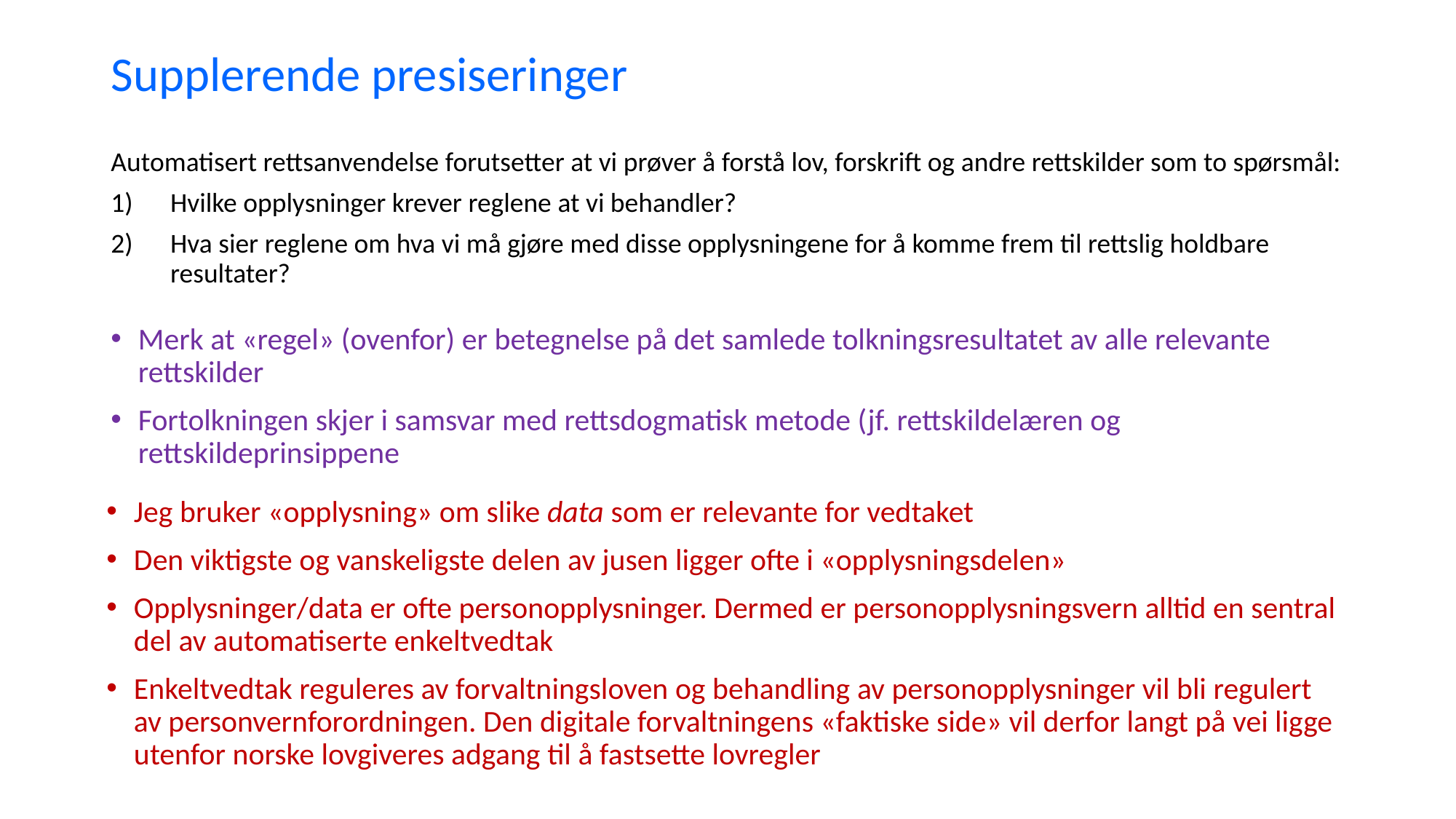

# Supplerende presiseringer
Automatisert rettsanvendelse forutsetter at vi prøver å forstå lov, forskrift og andre rettskilder som to spørsmål:
Hvilke opplysninger krever reglene at vi behandler?
Hva sier reglene om hva vi må gjøre med disse opplysningene for å komme frem til rettslig holdbare resultater?
Merk at «regel» (ovenfor) er betegnelse på det samlede tolkningsresultatet av alle relevante rettskilder
Fortolkningen skjer i samsvar med rettsdogmatisk metode (jf. rettskildelæren og rettskildeprinsippene
Jeg bruker «opplysning» om slike data som er relevante for vedtaket
Den viktigste og vanskeligste delen av jusen ligger ofte i «opplysningsdelen»
Opplysninger/data er ofte personopplysninger. Dermed er personopplysningsvern alltid en sentral del av automatiserte enkeltvedtak
Enkeltvedtak reguleres av forvaltningsloven og behandling av personopplysninger vil bli regulert av personvernforordningen. Den digitale forvaltningens «faktiske side» vil derfor langt på vei ligge utenfor norske lovgiveres adgang til å fastsette lovregler